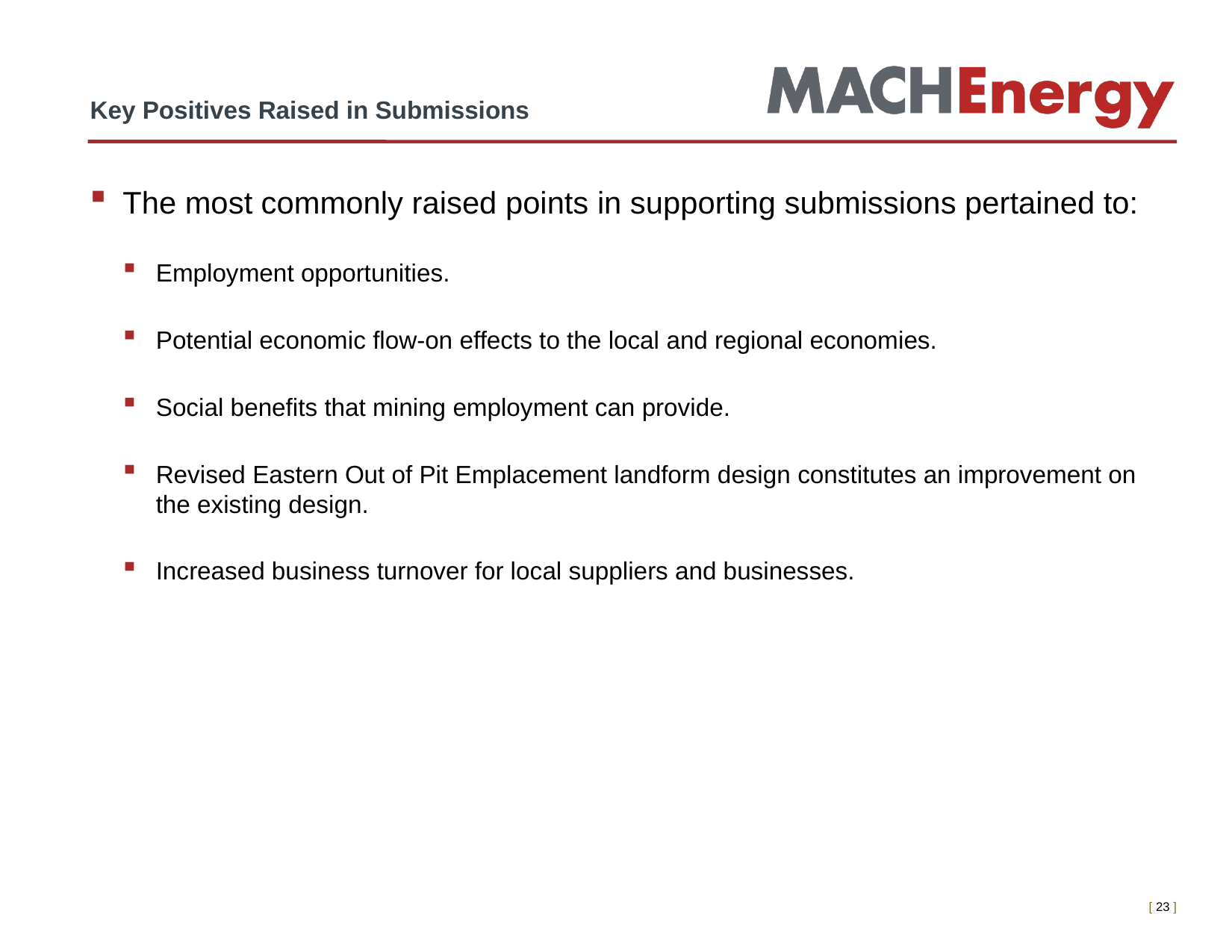

# Key Positives Raised in Submissions
The most commonly raised points in supporting submissions pertained to:
Employment opportunities.
Potential economic flow-on effects to the local and regional economies.
Social benefits that mining employment can provide.
Revised Eastern Out of Pit Emplacement landform design constitutes an improvement on the existing design.
Increased business turnover for local suppliers and businesses.

[ 23 ]